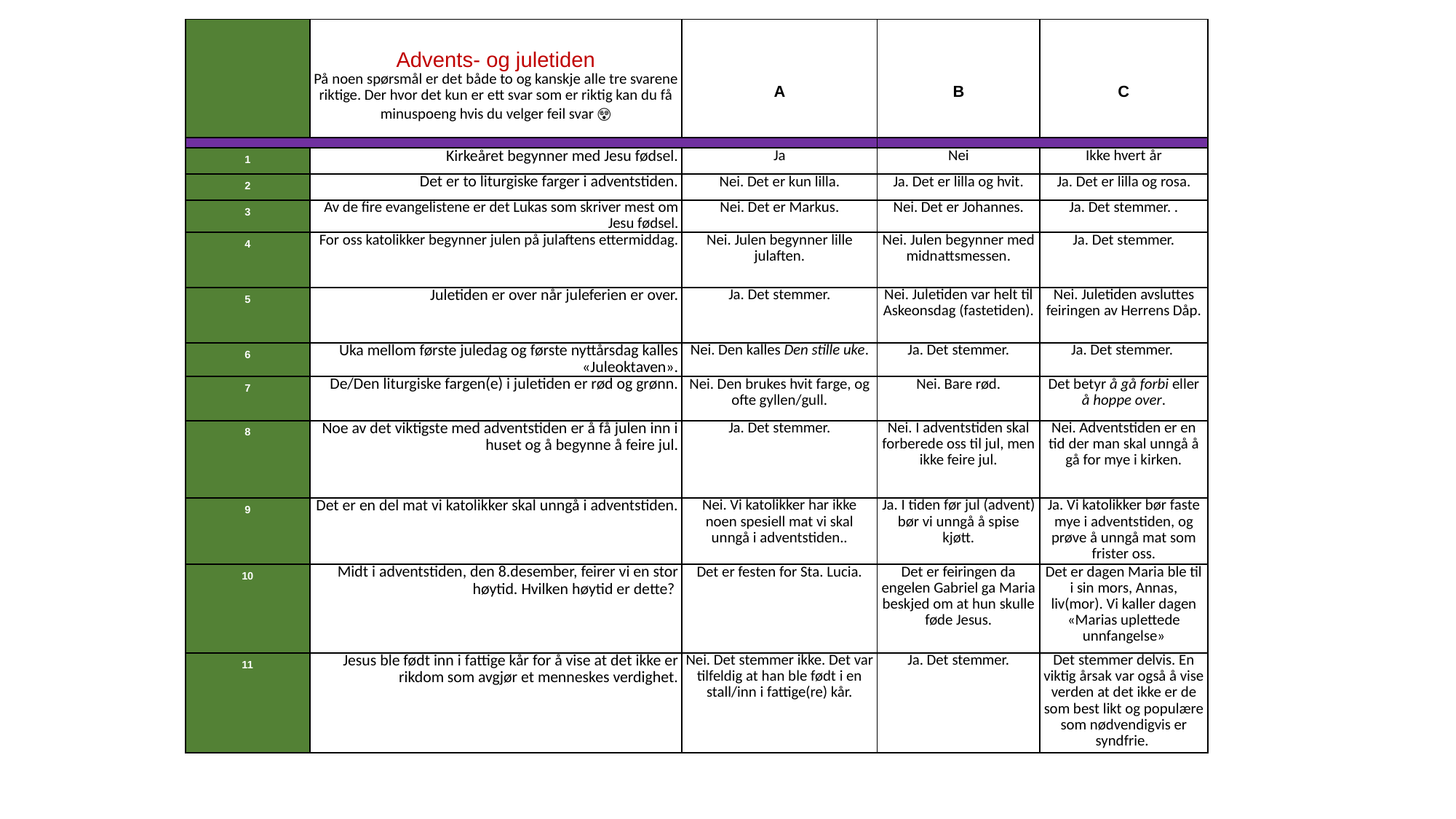

|  | Advents- og juletiden På noen spørsmål er det både to og kanskje alle tre svarene riktige. Der hvor det kun er ett svar som er riktig kan du få minuspoeng hvis du velger feil svar 😵 | A | B | C |
| --- | --- | --- | --- | --- |
|  |  |  |  |  |
| 1 | Kirkeåret begynner med Jesu fødsel. | Ja | Nei | Ikke hvert år |
| 2 | Det er to liturgiske farger i adventstiden. | Nei. Det er kun lilla. | Ja. Det er lilla og hvit. | Ja. Det er lilla og rosa. |
| 3 | Av de fire evangelistene er det Lukas som skriver mest om Jesu fødsel. | Nei. Det er Markus. | Nei. Det er Johannes. | Ja. Det stemmer. . |
| 4 | For oss katolikker begynner julen på julaftens ettermiddag. | Nei. Julen begynner lille julaften. | Nei. Julen begynner med midnattsmessen. | Ja. Det stemmer. |
| 5 | Juletiden er over når juleferien er over. | Ja. Det stemmer. | Nei. Juletiden var helt til Askeonsdag (fastetiden). | Nei. Juletiden avsluttes feiringen av Herrens Dåp. |
| 6 | Uka mellom første juledag og første nyttårsdag kalles «Juleoktaven». | Nei. Den kalles Den stille uke. | Ja. Det stemmer. | Ja. Det stemmer. |
| 7 | De/Den liturgiske fargen(e) i juletiden er rød og grønn. | Nei. Den brukes hvit farge, og ofte gyllen/gull. | Nei. Bare rød. | Det betyr å gå forbi eller å hoppe over. |
| 8 | Noe av det viktigste med adventstiden er å få julen inn i huset og å begynne å feire jul. | Ja. Det stemmer. | Nei. I adventstiden skal forberede oss til jul, men ikke feire jul. | Nei. Adventstiden er en tid der man skal unngå å gå for mye i kirken. |
| 9 | Det er en del mat vi katolikker skal unngå i adventstiden. | Nei. Vi katolikker har ikke noen spesiell mat vi skal unngå i adventstiden.. | Ja. I tiden før jul (advent) bør vi unngå å spise kjøtt. | Ja. Vi katolikker bør faste mye i adventstiden, og prøve å unngå mat som frister oss. |
| 10 | Midt i adventstiden, den 8.desember, feirer vi en stor høytid. Hvilken høytid er dette? | Det er festen for Sta. Lucia. | Det er feiringen da engelen Gabriel ga Maria beskjed om at hun skulle føde Jesus. | Det er dagen Maria ble til i sin mors, Annas, liv(mor). Vi kaller dagen «Marias uplettede unnfangelse» |
| 11 | Jesus ble født inn i fattige kår for å vise at det ikke er rikdom som avgjør et menneskes verdighet. | Nei. Det stemmer ikke. Det var tilfeldig at han ble født i en stall/inn i fattige(re) kår. | Ja. Det stemmer. | Det stemmer delvis. En viktig årsak var også å vise verden at det ikke er de som best likt og populære som nødvendigvis er syndfrie. |